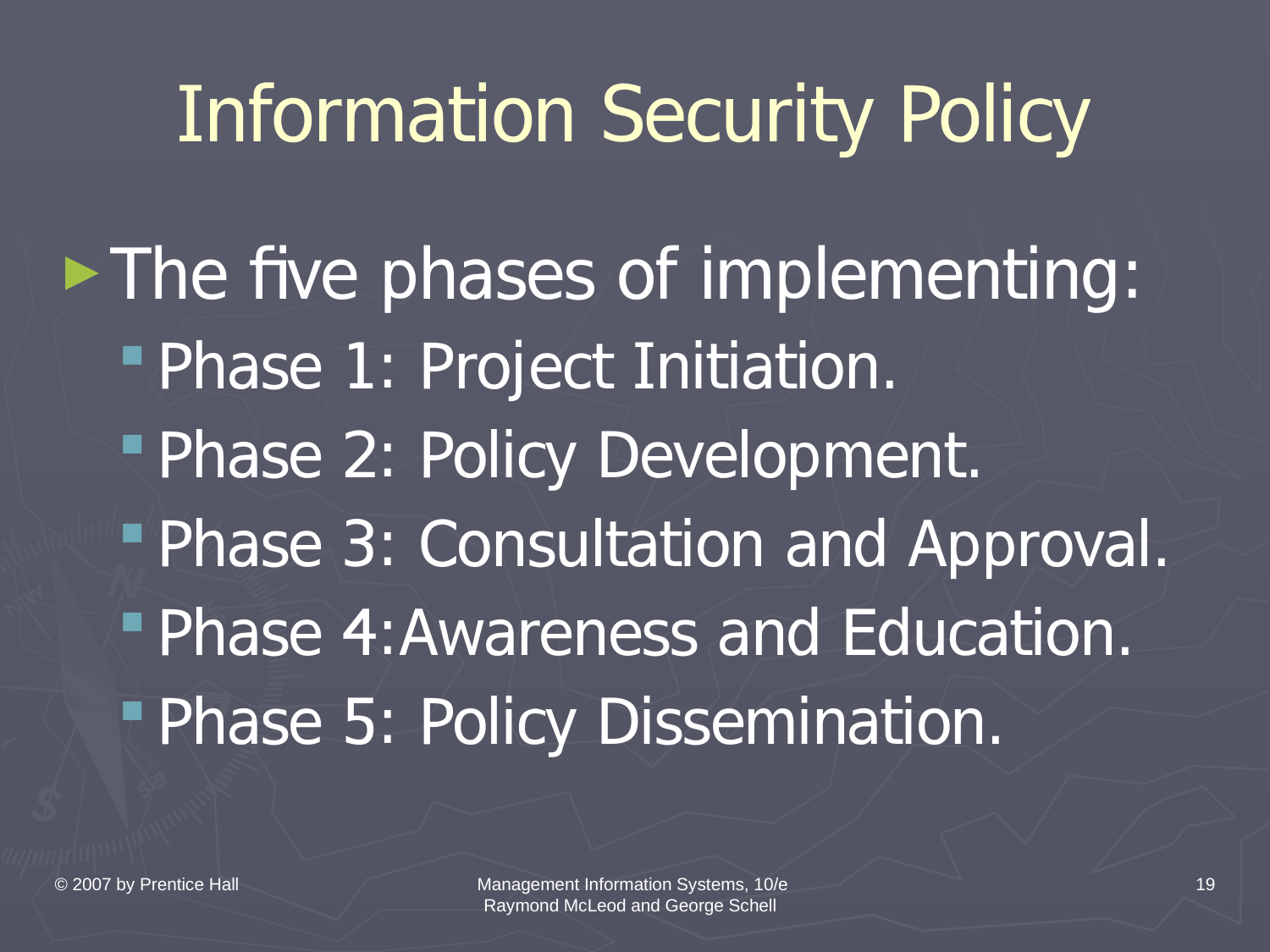

# Information Security Policy
The five phases of implementing:
Phase 1: Project Initiation.
Phase 2: Policy Development.
Phase 3: Consultation and Approval.
Phase 4:Awareness and Education.
Phase 5: Policy Dissemination.
© 2007 by Prentice Hall
Management Information Systems, 10/e  Raymond McLeod and George Schell
19